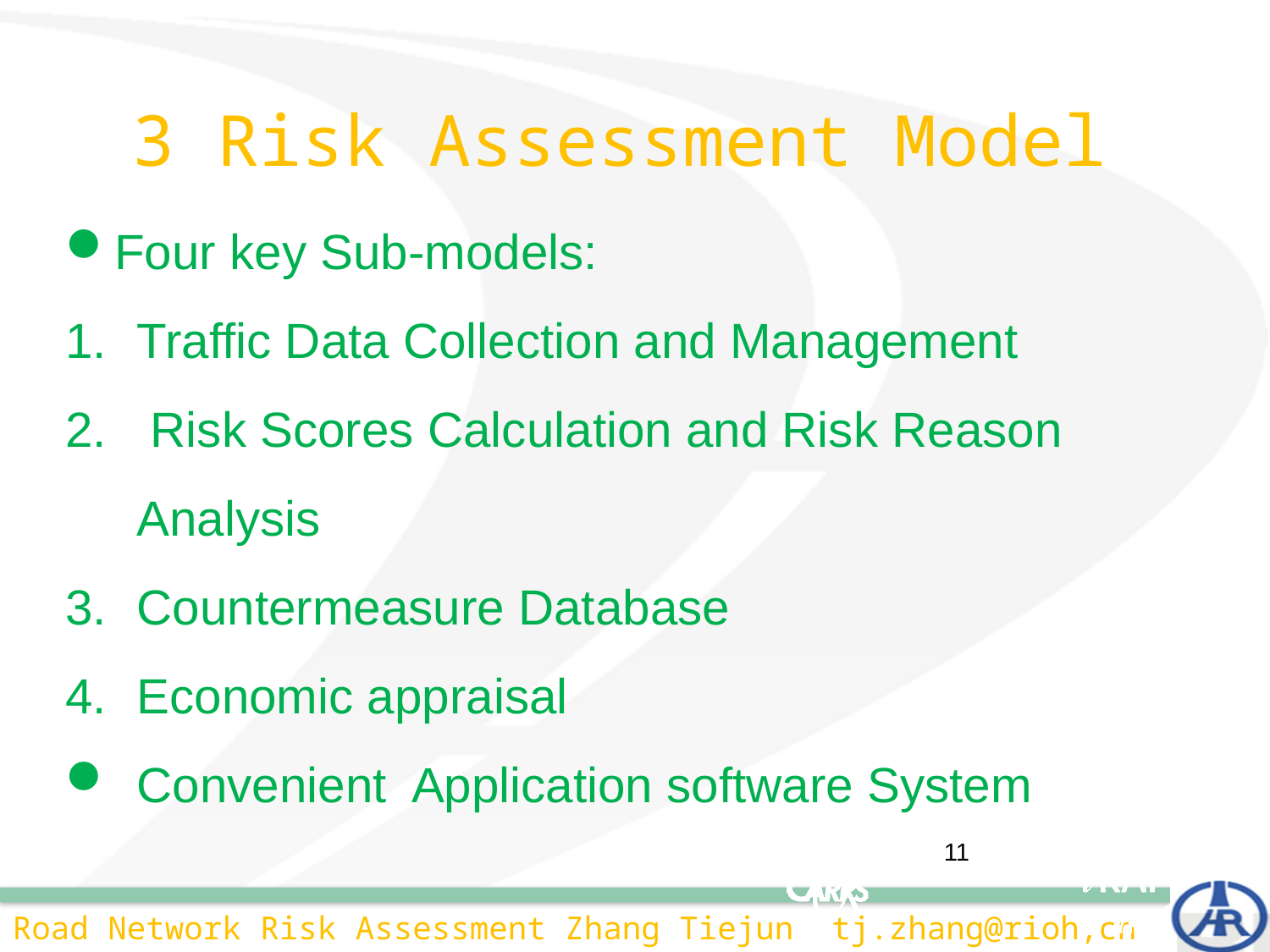

# 3 Risk Assessment Model
Four key Sub-models:
Traffic Data Collection and Management
 Risk Scores Calculation and Risk Reason Analysis
Countermeasure Database
Economic appraisal
Convenient  Application software System

11